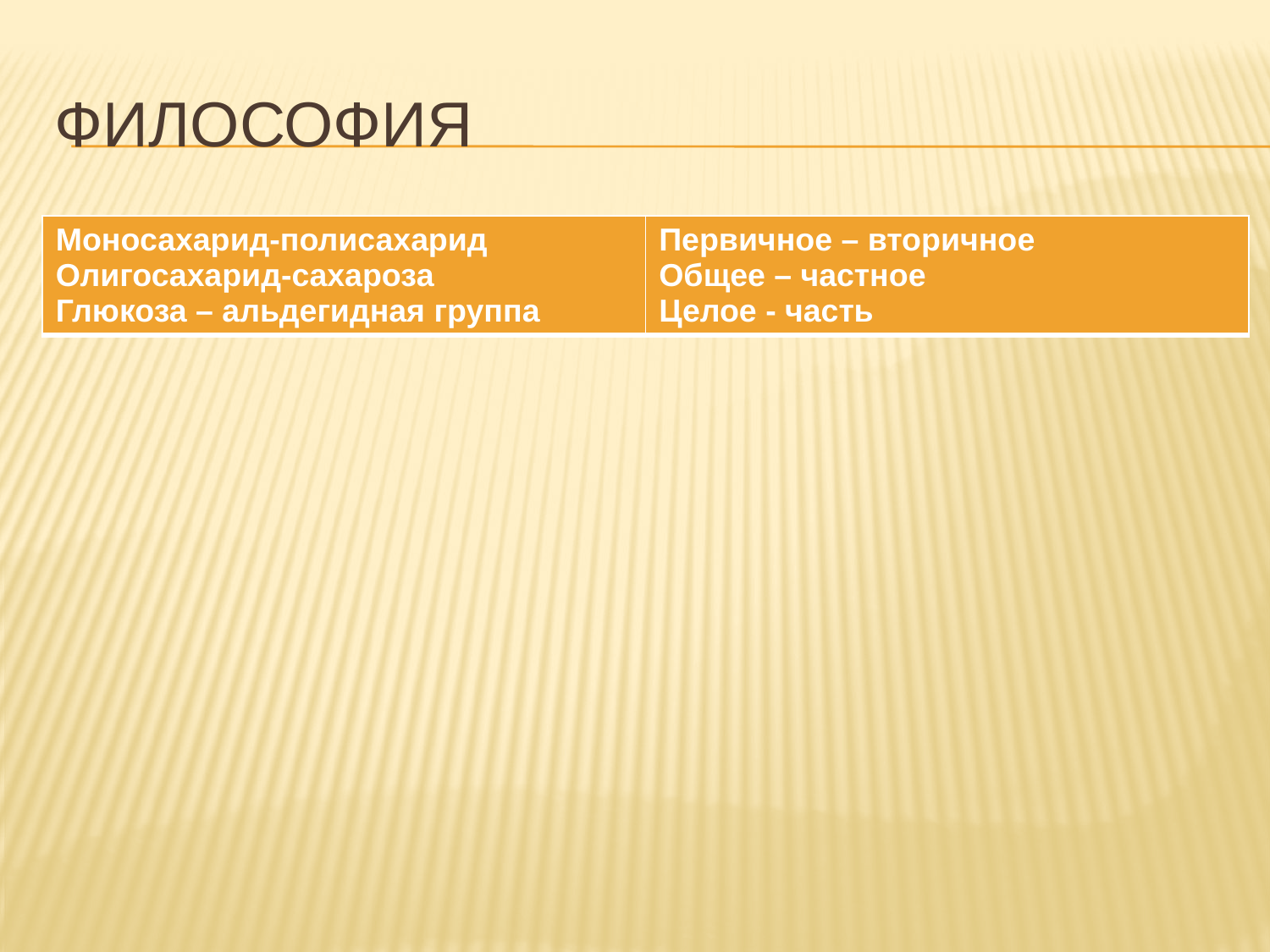

# Философия
| Моносахарид-полисахарид Олигосахарид-сахароза Глюкоза – альдегидная группа | Первичное – вторичное Общее – частное Целое - часть |
| --- | --- |